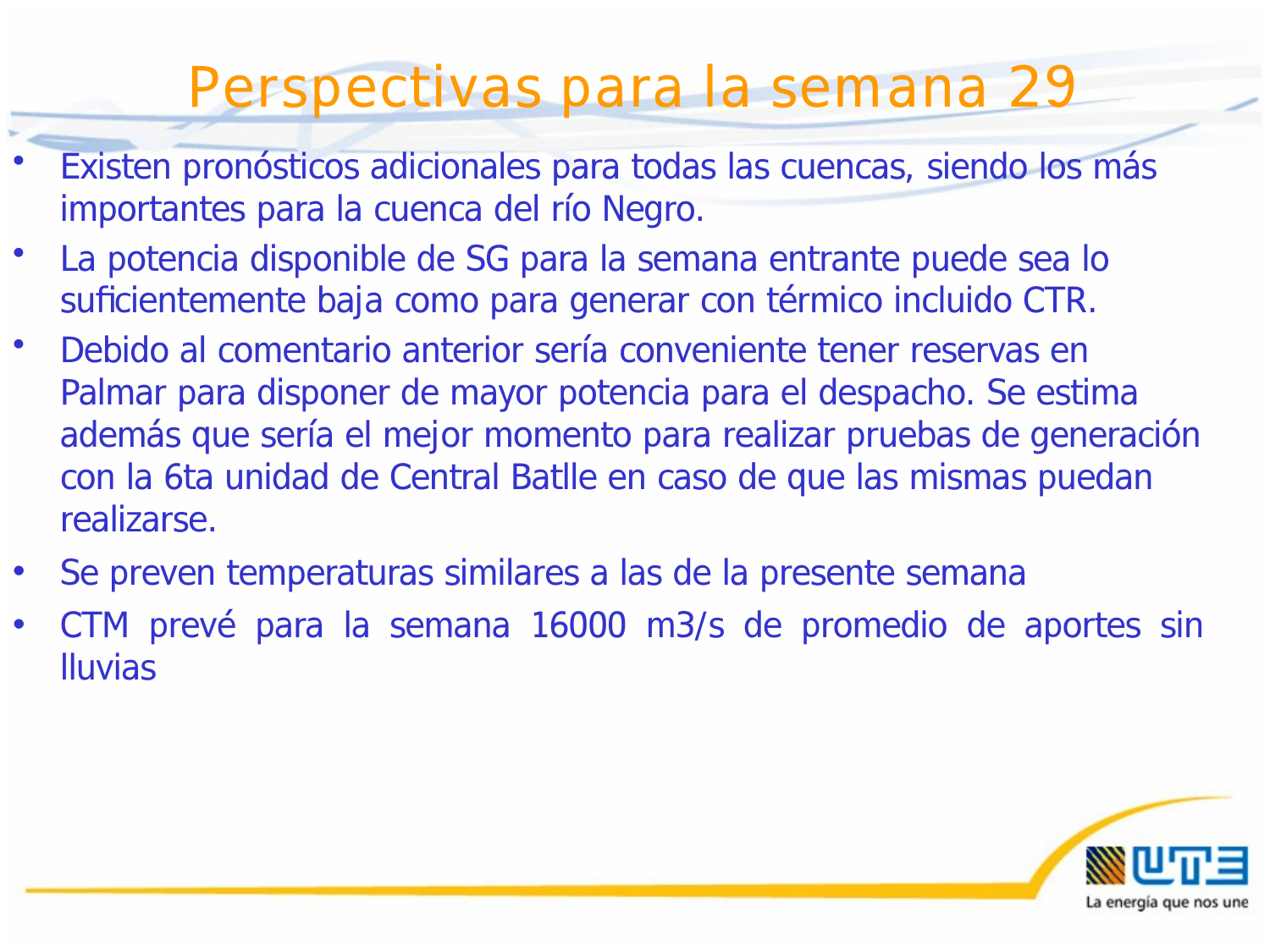

# Perspectivas para la semana 29
Existen pronósticos adicionales para todas las cuencas, siendo los más importantes para la cuenca del río Negro.
La potencia disponible de SG para la semana entrante puede sea lo suficientemente baja como para generar con térmico incluido CTR.
Debido al comentario anterior sería conveniente tener reservas en Palmar para disponer de mayor potencia para el despacho. Se estima además que sería el mejor momento para realizar pruebas de generación con la 6ta unidad de Central Batlle en caso de que las mismas puedan realizarse.
Se preven temperaturas similares a las de la presente semana
CTM prevé para la semana 16000 m3/s de promedio de aportes sin lluvias